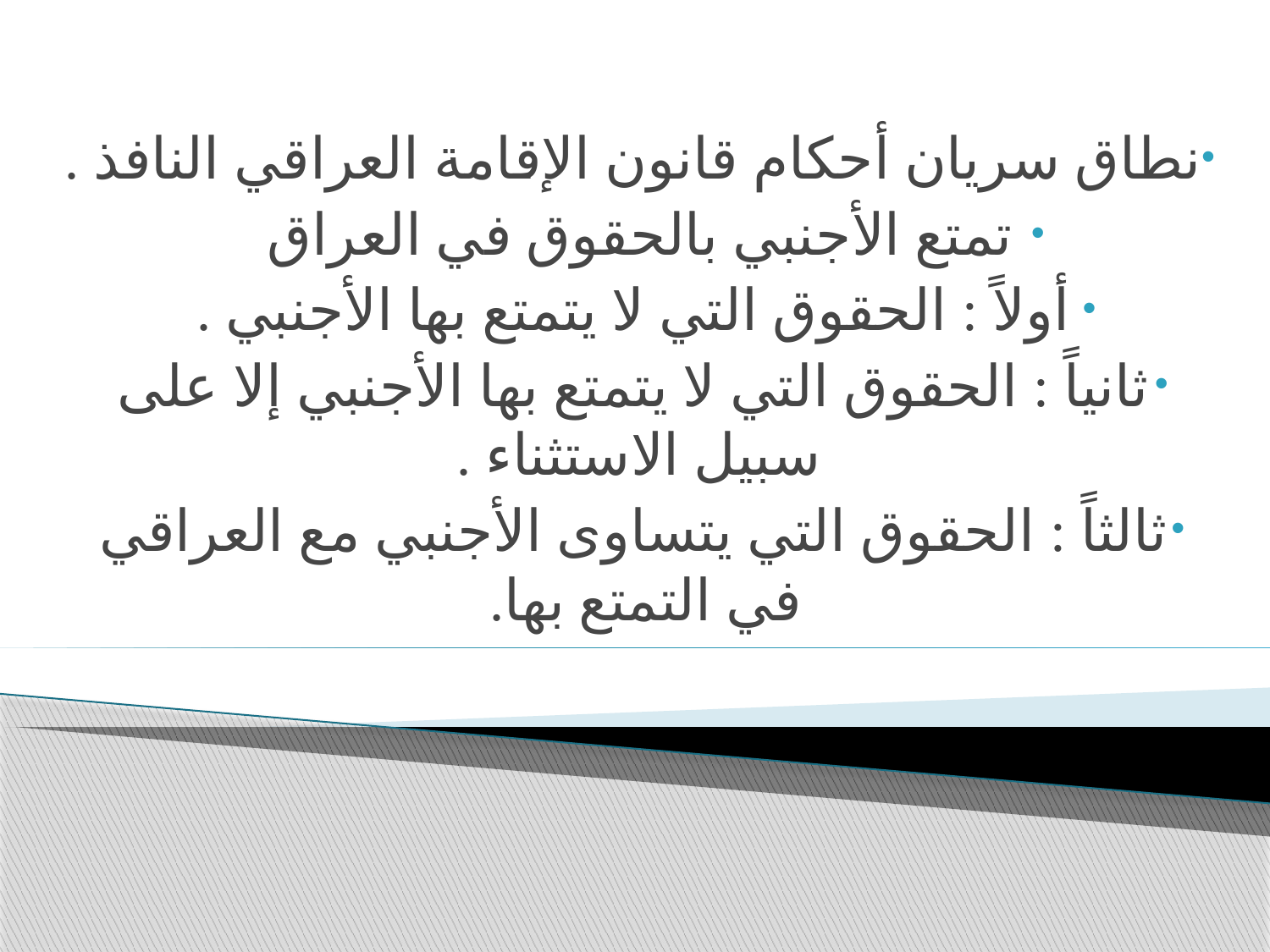

نطاق سريان أحكام قانون الإقامة العراقي النافذ .
تمتع الأجنبي بالحقوق في العراق
أولاً : الحقوق التي لا يتمتع بها الأجنبي .
ثانياً : الحقوق التي لا يتمتع بها الأجنبي إلا على سبيل الاستثناء .
ثالثاً : الحقوق التي يتساوى الأجنبي مع العراقي في التمتع بها.
#